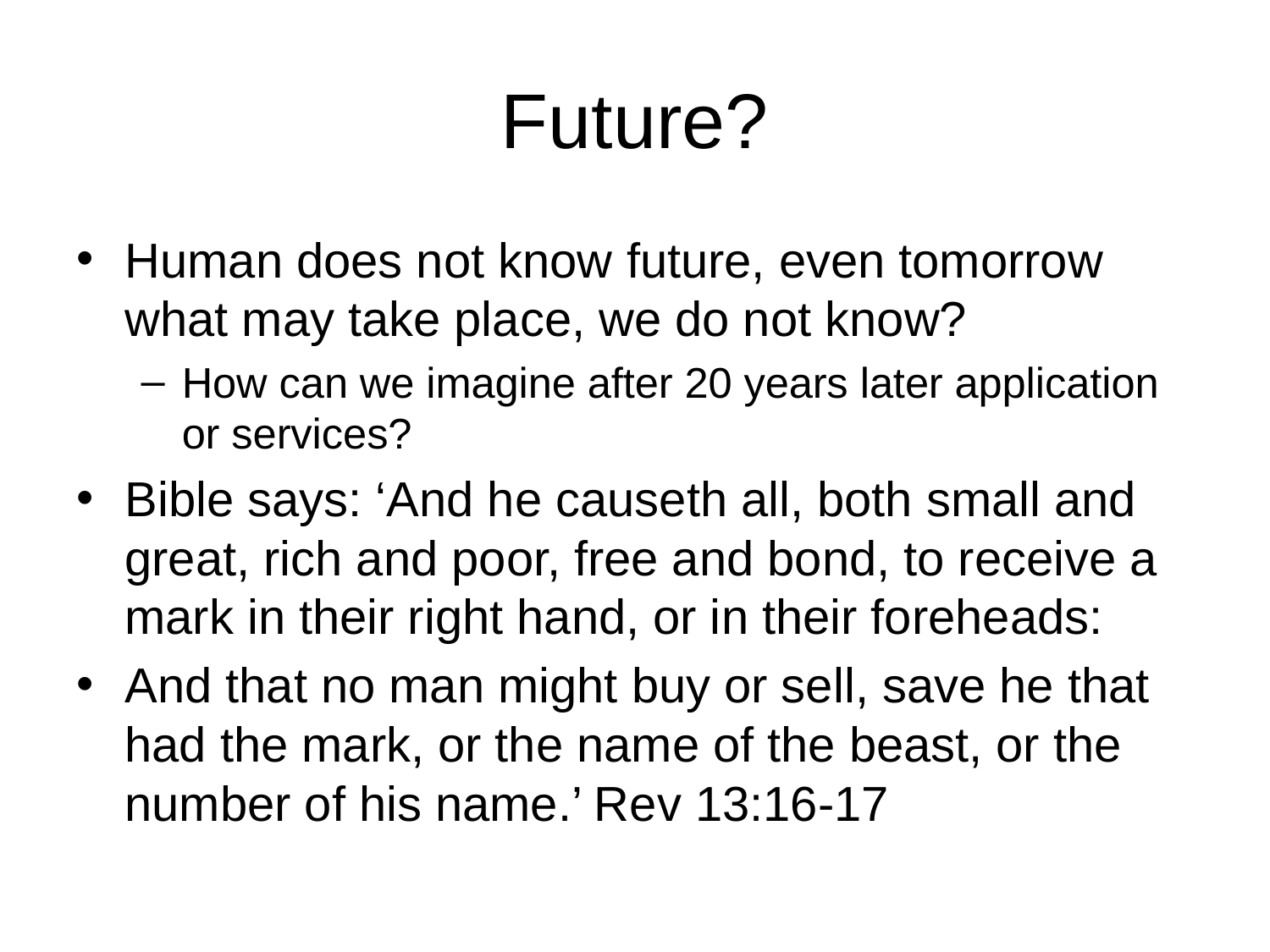

# Future?
Human does not know future, even tomorrow what may take place, we do not know?
How can we imagine after 20 years later application or services?
Bible says: ‘And he causeth all, both small and great, rich and poor, free and bond, to receive a mark in their right hand, or in their foreheads:
And that no man might buy or sell, save he that had the mark, or the name of the beast, or the number of his name.’ Rev 13:16-17